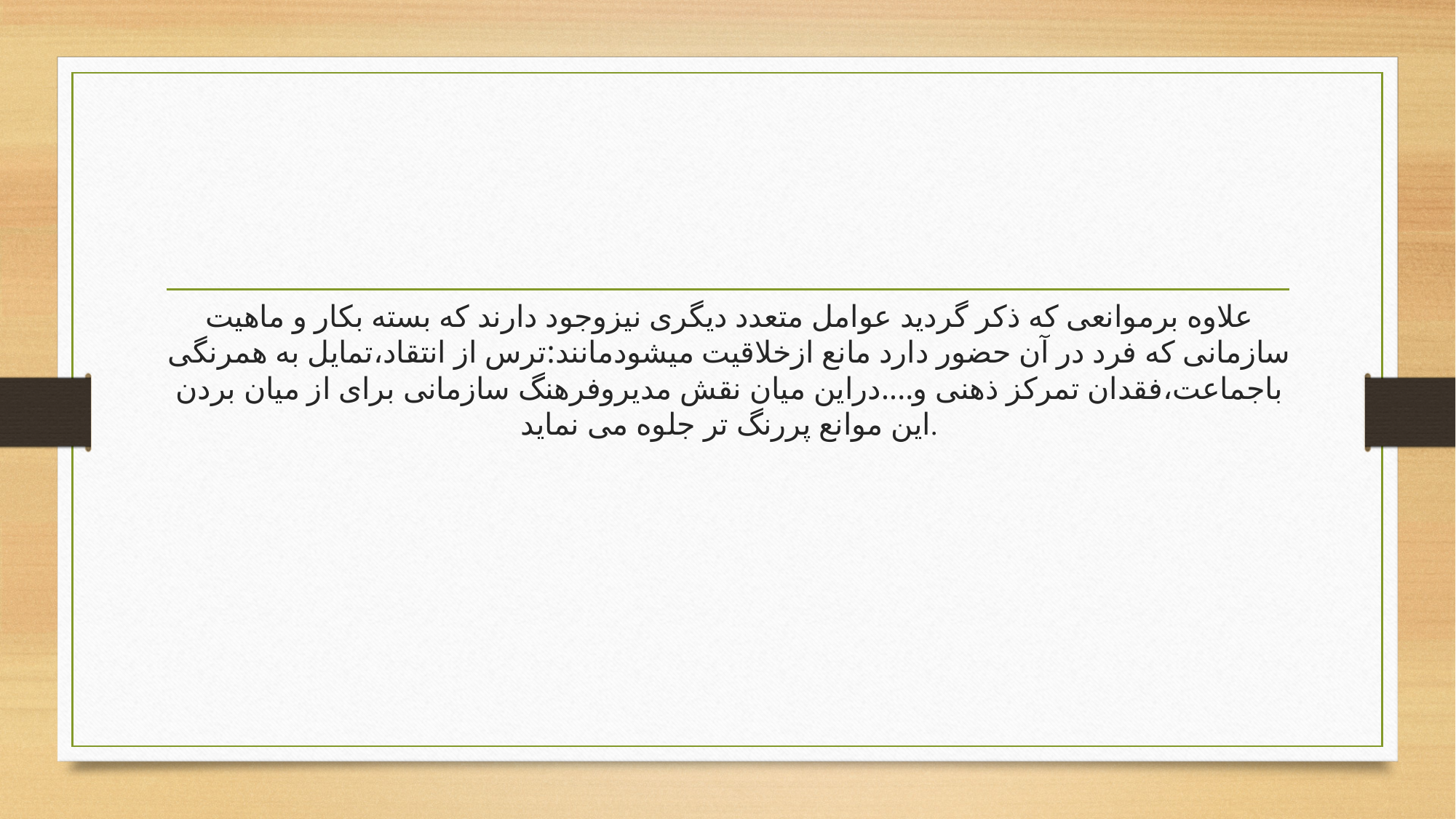

# علاوه برموانعی که ذکر گردید عوامل متعدد دیگری نیزوجود دارند که بسته بکار و ماهیت سازمانی که فرد در آن حضور دارد مانع ازخلاقیت میشودمانند:ترس از انتقاد،تمایل به همرنگی باجماعت،فقدان تمرکز ذهنی و....دراین میان نقش مدیروفرهنگ سازمانی برای از میان بردن این موانع پررنگ تر جلوه می نماید.